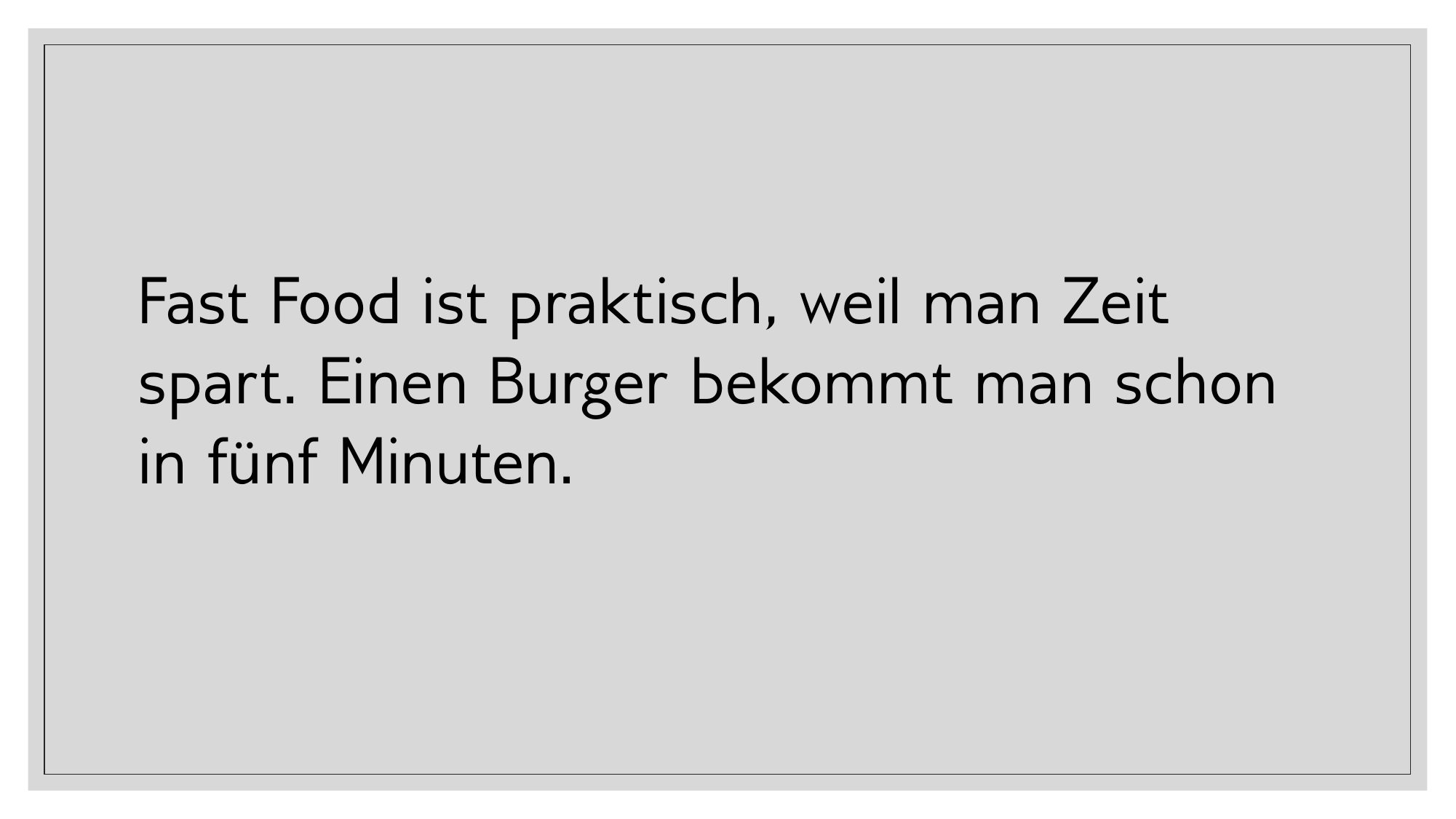

#
Fast Food ist praktisch, weil man Zeit spart. Einen Burger bekommt man schon in fünf Minuten.